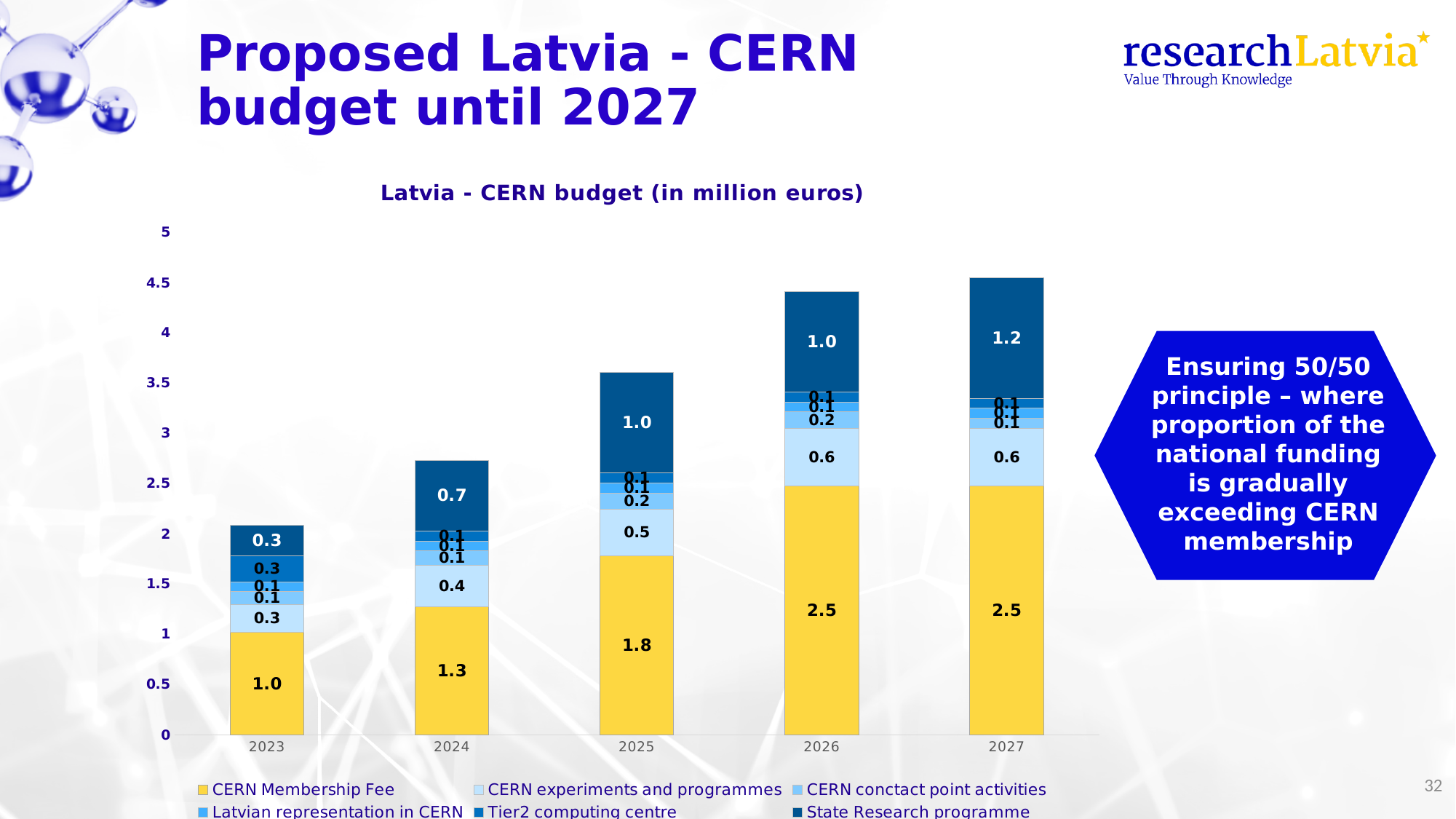

Proposed Latvia - CERN
budget until 2027

### Chart: Latvia - CERN budget (in million euros)

| Category | CERN Membership Fee | CERN experiments and programmes | CERN conctact point activities | Latvian representation in CERN | Tier2 computing centre | State Research programme |
|---|---|---|---|---|---|---|
| 2023 | 1.019553 | 0.280084 | 0.128935 | 0.0966 | 0.26 | 0.3 |
| 2024 | 1.274588 | 0.418 | 0.1393 | 0.099 | 0.1 | 0.7 |
| 2025 | 1.784423 | 0.461 | 0.1633 | 0.099 | 0.1 | 1.0 |
| 2026 | 2.481032 | 0.571 | 0.1633 | 0.099 | 0.1 | 1.0 |
| 2027 | 2.481032 | 0.571 | 0.1009 | 0.099 | 0.1 | 1.2 |
Ensuring 50/50 principle – where proportion of the national funding is gradually exceeding CERN membership
32